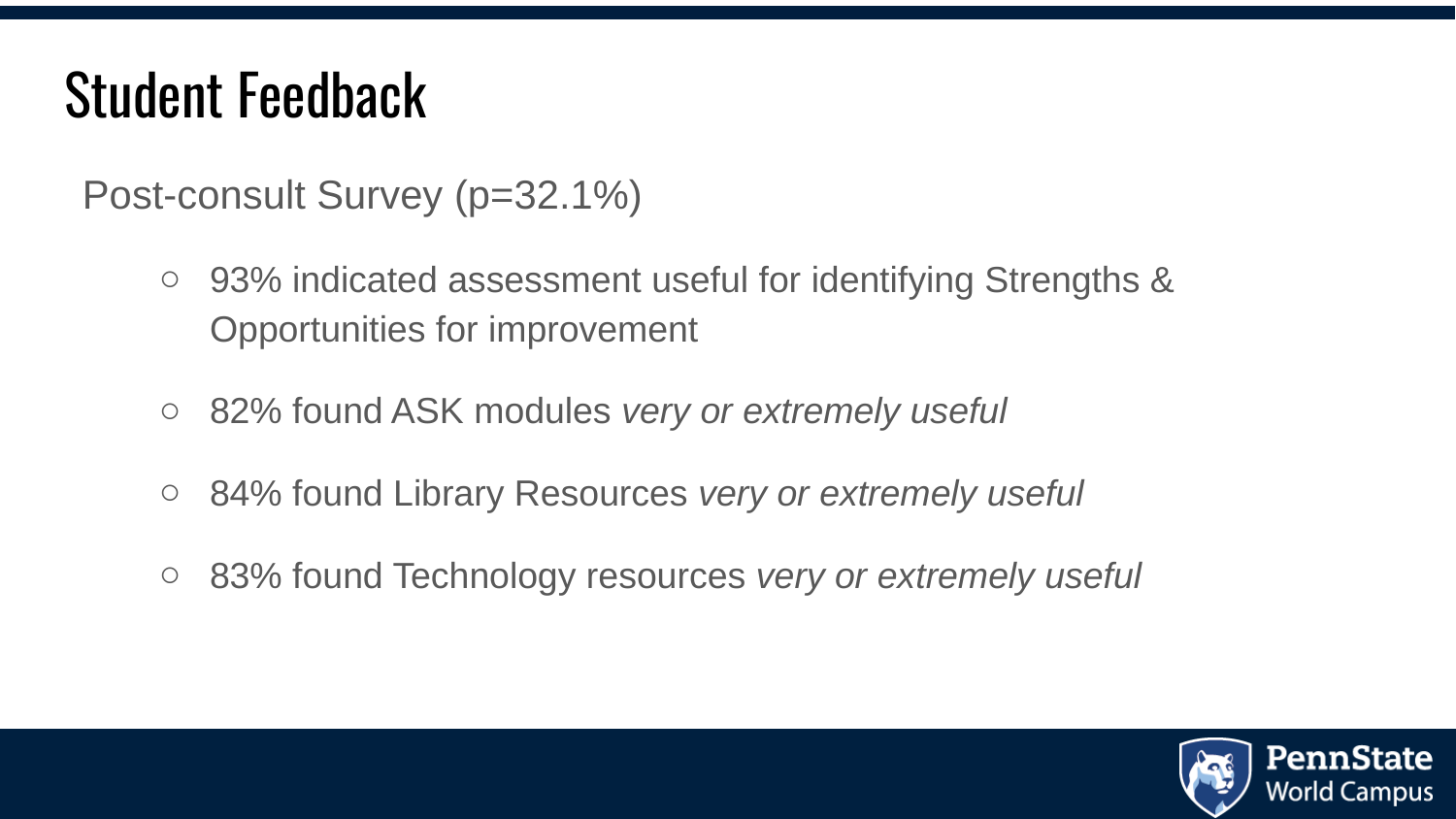

# Student Feedback
Post-consult Survey (p=32.1%)
93% indicated assessment useful for identifying Strengths & Opportunities for improvement
82% found ASK modules very or extremely useful
84% found Library Resources very or extremely useful
83% found Technology resources very or extremely useful